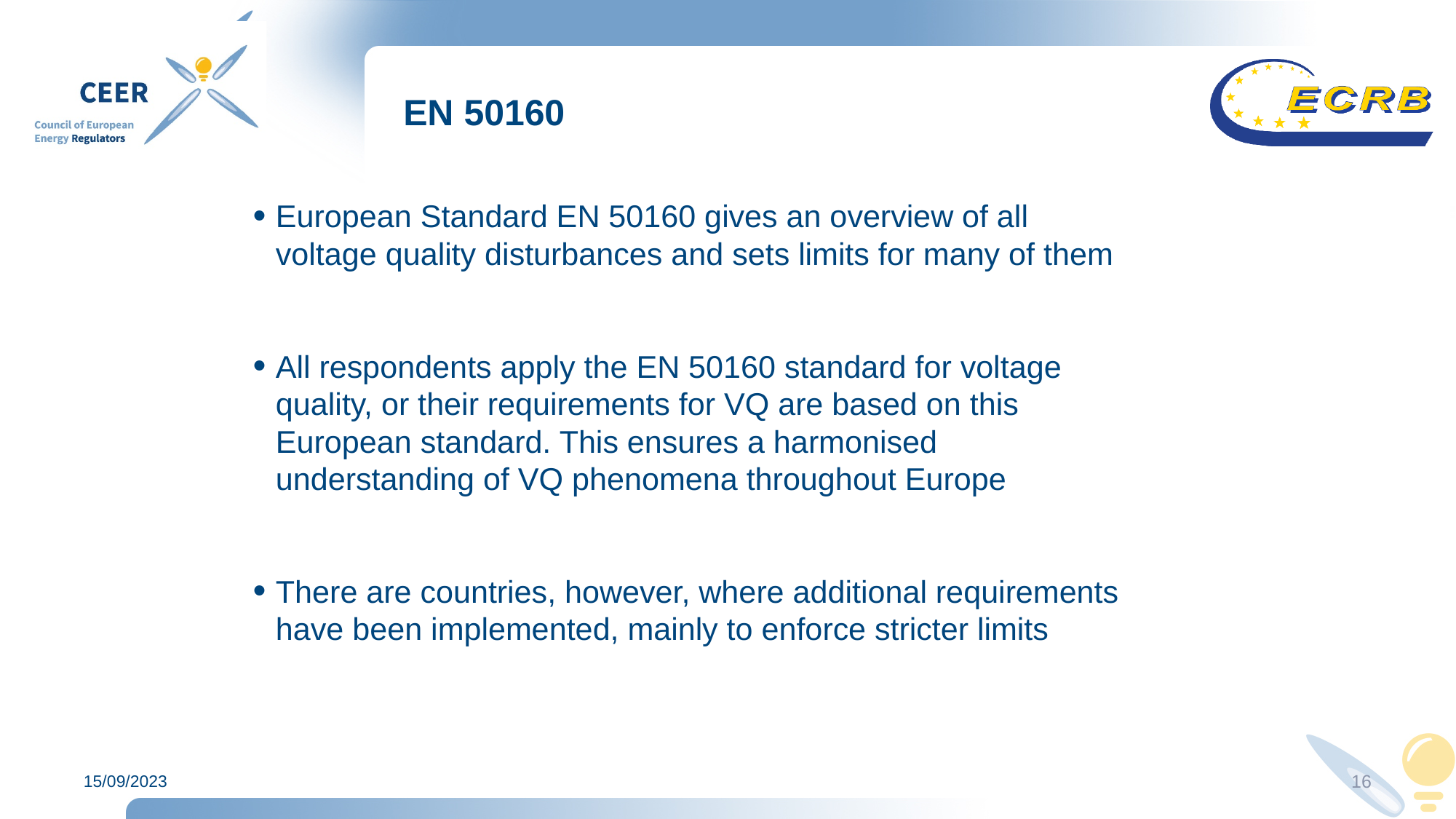

# EN 50160
European Standard EN 50160 gives an overview of all voltage quality disturbances and sets limits for many of them

All respondents apply the EN 50160 standard for voltage quality, or their requirements for VQ are based on this European standard. This ensures a harmonised understanding of VQ phenomena throughout Europe

There are countries, however, where additional requirements have been implemented, mainly to enforce stricter limits
15/09/2023
16